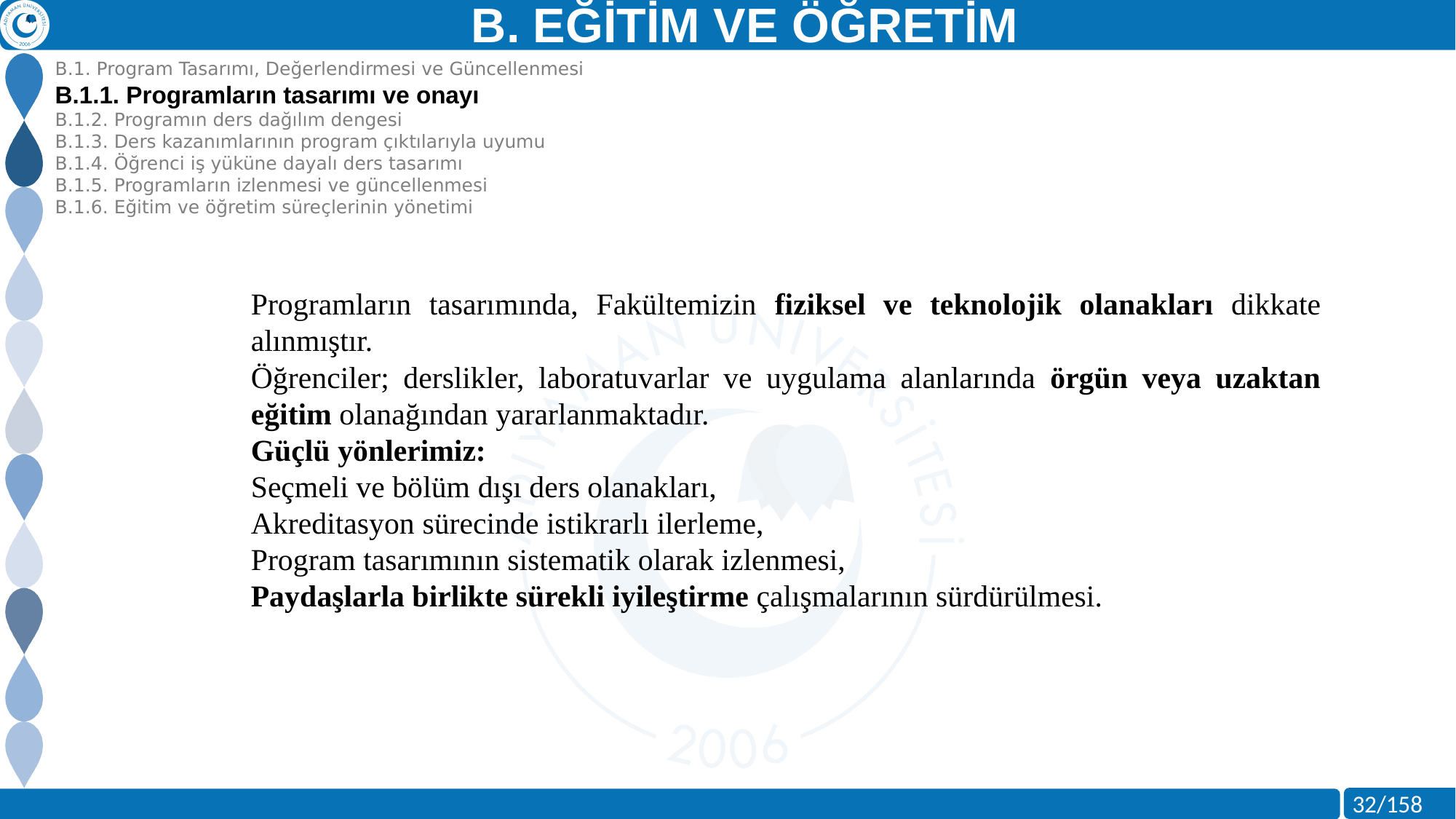

B. EĞİTİM VE ÖĞRETİM
B.1. Program Tasarımı, Değerlendirmesi ve Güncellenmesi
B.1.1. Programların tasarımı ve onayı
B.1.2. Programın ders dağılım dengesi
B.1.3. Ders kazanımlarının program çıktılarıyla uyumu
B.1.4. Öğrenci iş yüküne dayalı ders tasarımı
B.1.5. Programların izlenmesi ve güncellenmesi
B.1.6. Eğitim ve öğretim süreçlerinin yönetimi
Programların tasarımında, Fakültemizin fiziksel ve teknolojik olanakları dikkate alınmıştır.
Öğrenciler; derslikler, laboratuvarlar ve uygulama alanlarında örgün veya uzaktan eğitim olanağından yararlanmaktadır.
Güçlü yönlerimiz:
Seçmeli ve bölüm dışı ders olanakları,
Akreditasyon sürecinde istikrarlı ilerleme,
Program tasarımının sistematik olarak izlenmesi,
Paydaşlarla birlikte sürekli iyileştirme çalışmalarının sürdürülmesi.